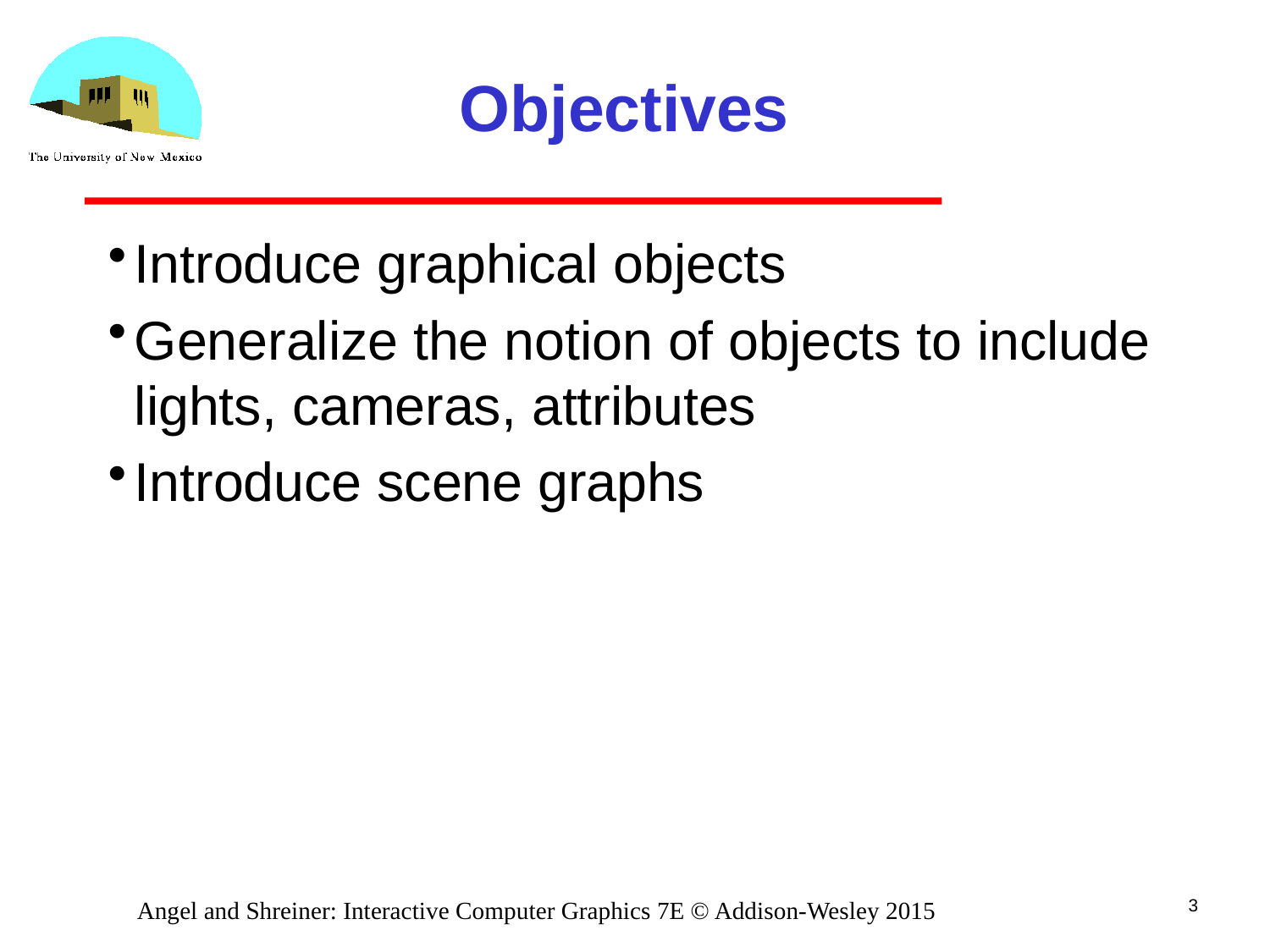

# Objectives
Introduce graphical objects
Generalize the notion of objects to include lights, cameras, attributes
Introduce scene graphs
3
Angel and Shreiner: Interactive Computer Graphics 7E © Addison-Wesley 2015